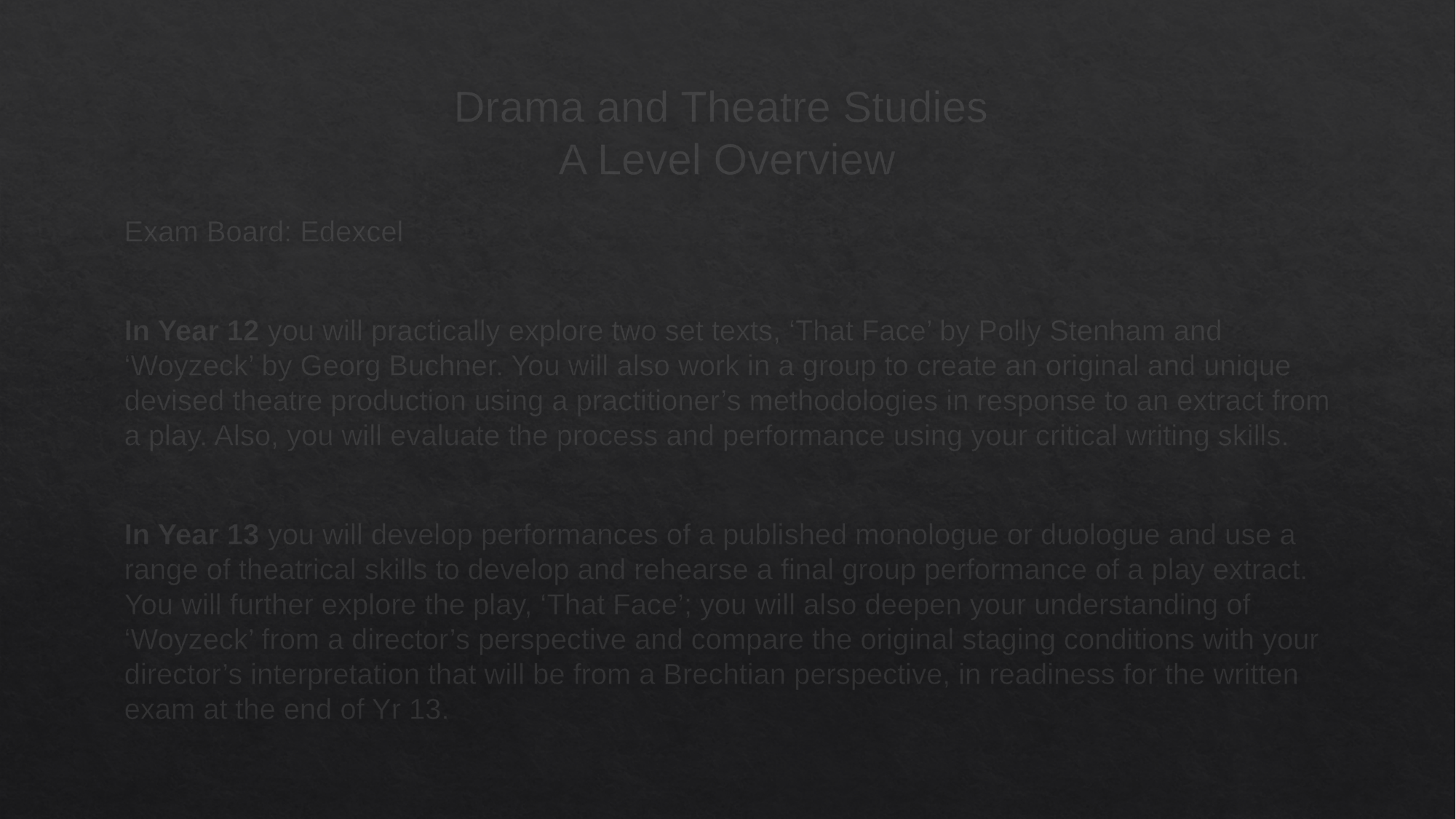

# Drama and Theatre Studies A Level Overview
Exam Board: Edexcel

In Year 12 you will practically explore two set texts, ‘That Face’ by Polly Stenham and ‘Woyzeck’ by Georg Buchner. You will also work in a group to create an original and unique devised theatre production using a practitioner’s methodologies in response to an extract from a play. Also, you will evaluate the process and performance using your critical writing skills.

In Year 13 you will develop performances of a published monologue or duologue and use a range of theatrical skills to develop and rehearse a final group performance of a play extract. You will further explore the play, ‘That Face’; you will also deepen your understanding of ‘Woyzeck’ from a director’s perspective and compare the original staging conditions with your director’s interpretation that will be from a Brechtian perspective, in readiness for the written exam at the end of Yr 13.